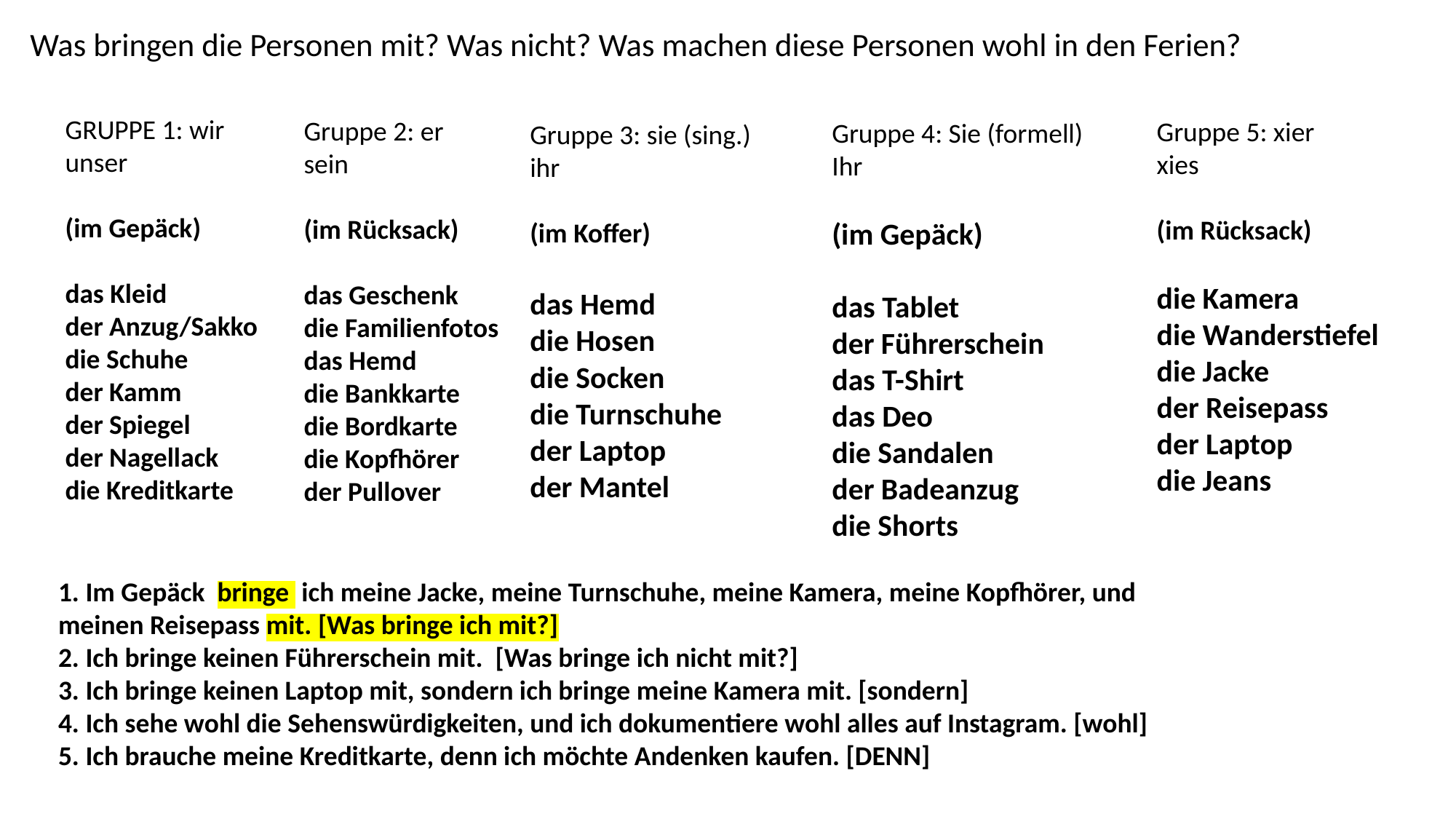

# Was bringen die Personen mit? Was nicht? Was machen diese Personen wohl in den Ferien?
GRUPPE 1: wir
unser

(im Gepäck)

das Kleid
der Anzug/Sakko
die Schuhe
der Kamm
der Spiegel
der Nagellack
die Kreditkarte

Gruppe 2: er
sein

(im Rücksack)

das Geschenk
die Familienfotos
das Hemd
die Bankkarte
die Bordkarte
die Kopfhörer
der Pullover

Gruppe 5: xier
xies

(im Rücksack)

die Kamera
die Wanderstiefel
die Jacke
der Reisepass
der Laptop
die Jeans

Gruppe 4: Sie (formell)
Ihr

(im Gepäck)

das Tablet
der Führerschein
das T-Shirt
das Deo
die Sandalen
der Badeanzug
die Shorts

Gruppe 3: sie (sing.)
ihr

(im Koffer)

das Hemd
die Hosen
die Socken
die Turnschuhe
der Laptop
der Mantel

1. Im Gepäck  bringe  ich meine Jacke, meine Turnschuhe, meine Kamera, meine Kopfhörer, und meinen Reisepass mit. [Was bringe ich mit?]
2. Ich bringe keinen Führerschein mit.  [Was bringe ich nicht mit?]
3. Ich bringe keinen Laptop mit, sondern ich bringe meine Kamera mit. [sondern]
4. Ich sehe wohl die Sehenswürdigkeiten, und ich dokumentiere wohl alles auf Instagram. [wohl]
5. Ich brauche meine Kreditkarte, denn ich möchte Andenken kaufen. [DENN]